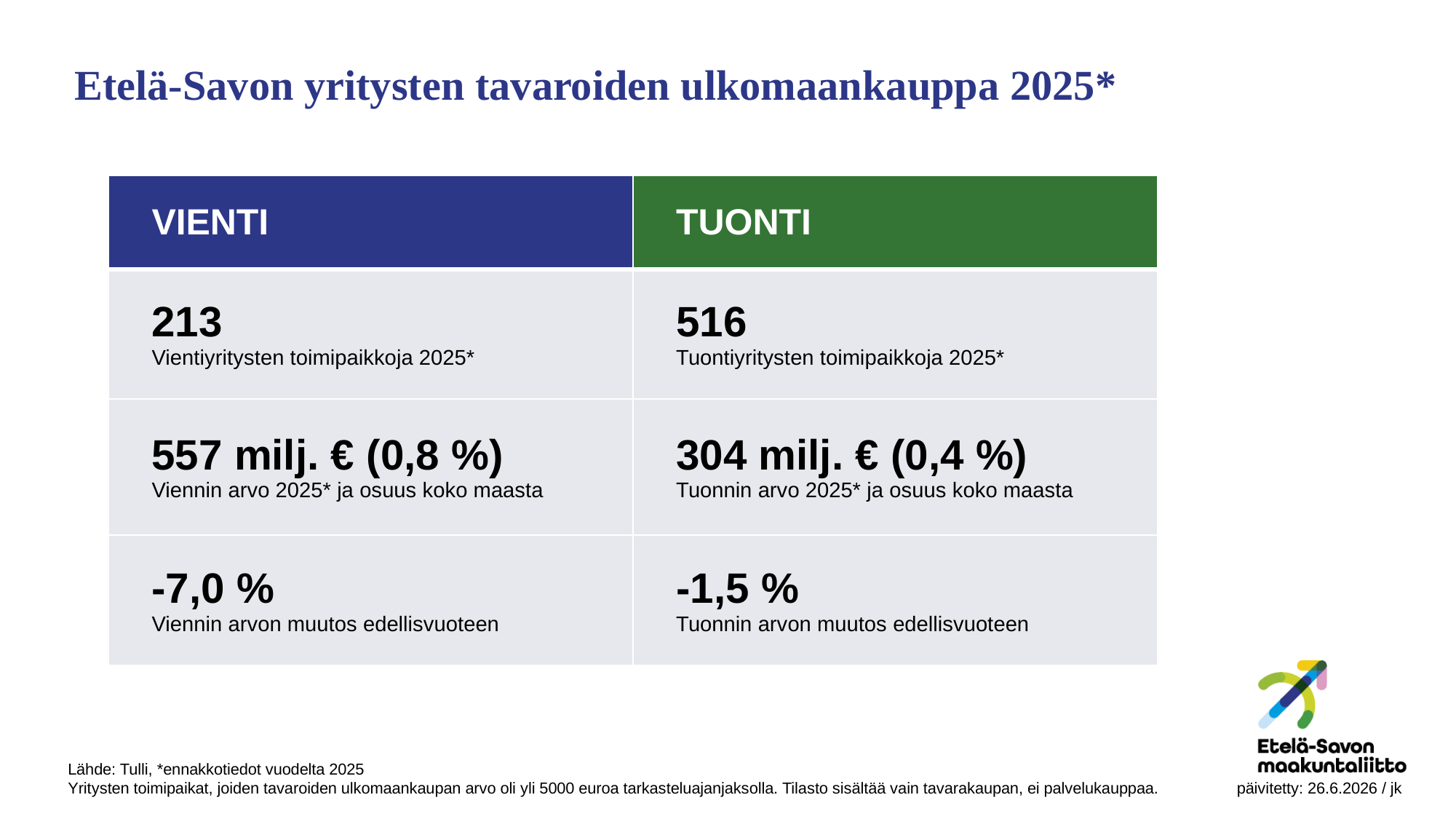

Etelä-Savon yritysten tavaroiden ulkomaankauppa 2025*
| VIENTI | TUONTI |
| --- | --- |
| 213 Vientiyritysten toimipaikkoja 2025\* | 516 Tuontiyritysten toimipaikkoja 2025\* |
| 557 milj. € (0,8 %) Viennin arvo 2025\* ja osuus koko maasta | 304 milj. € (0,4 %) Tuonnin arvo 2025\* ja osuus koko maasta |
| -7,0 % Viennin arvon muutos edellisvuoteen | -1,5 % Tuonnin arvon muutos edellisvuoteen |
Lähde: Tulli, *ennakkotiedot vuodelta 2025
Yritysten toimipaikat, joiden tavaroiden ulkomaankaupan arvo oli yli 5000 euroa tarkasteluajanjaksolla. Tilasto sisältää vain tavarakaupan, ei palvelukauppaa.                  päivitetty: 26.6.2026 / jk